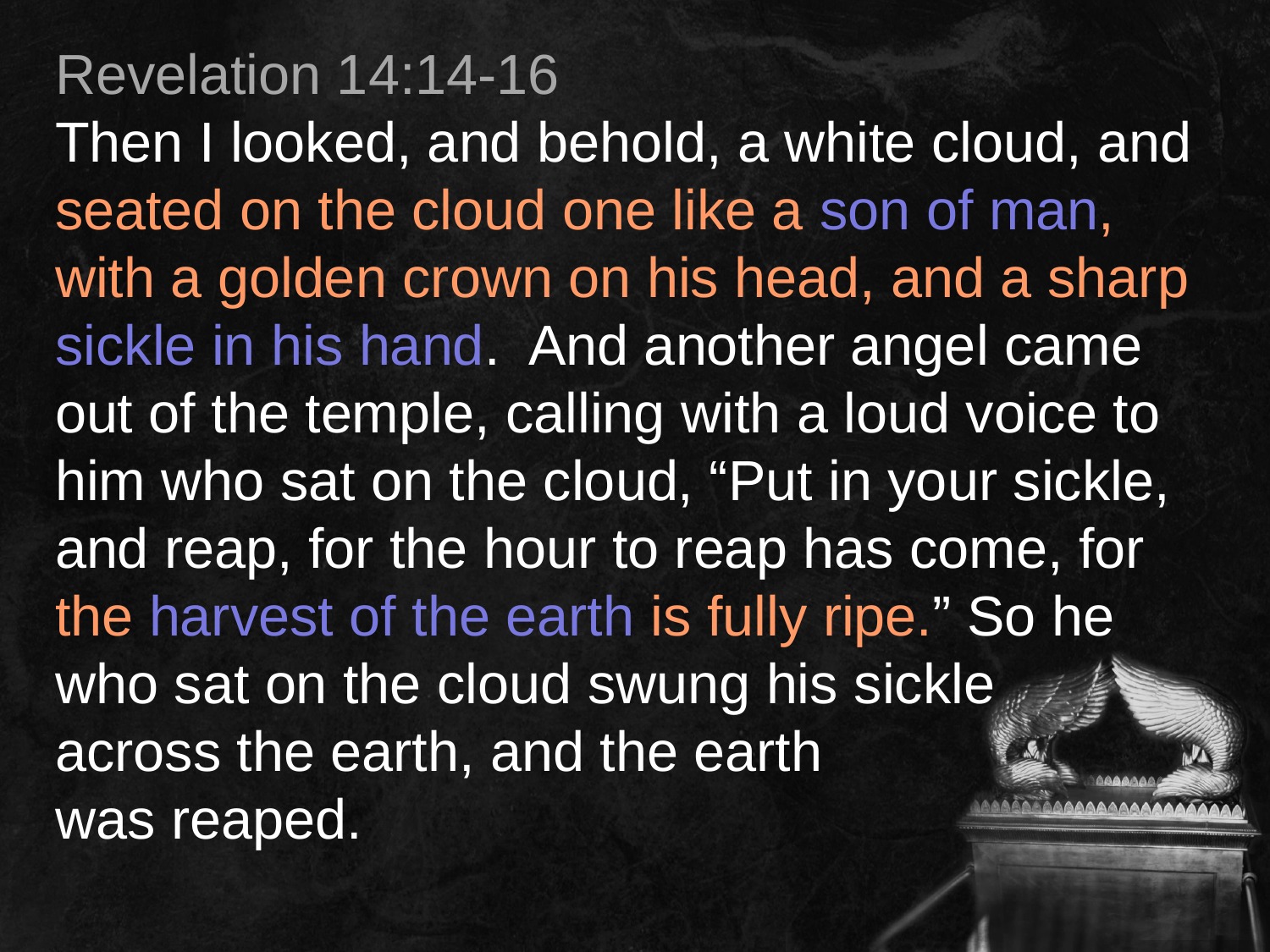

Revelation 14:14-16
Then I looked, and behold, a white cloud, and seated on the cloud one like a son of man, with a golden crown on his head, and a sharp sickle in his hand.  And another angel came out of the temple, calling with a loud voice to him who sat on the cloud, “Put in your sickle, and reap, for the hour to reap has come, for the harvest of the earth is fully ripe.” So he who sat on the cloud swung his sickle
across the earth, and the earth
was reaped.